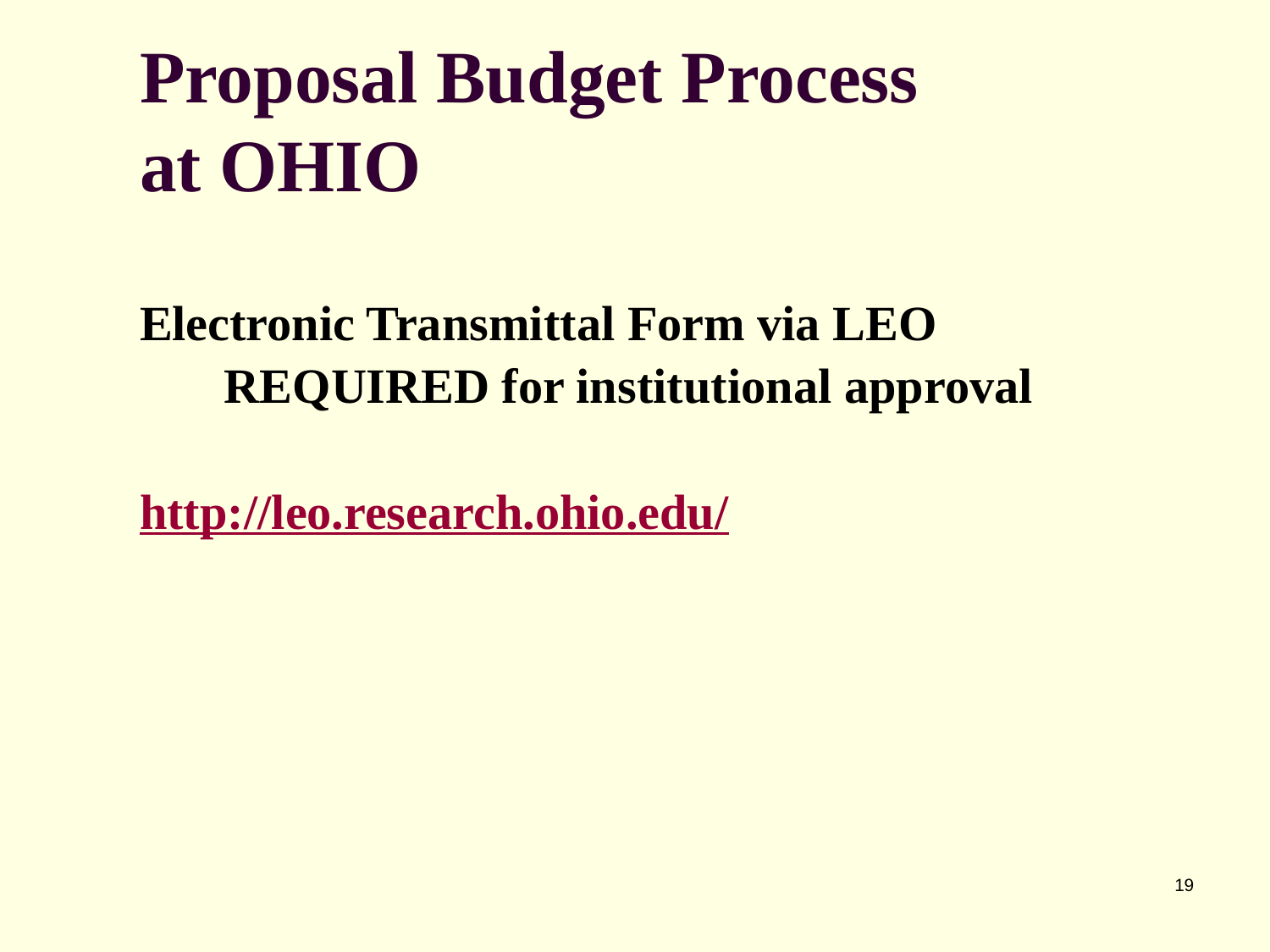

Proposal Budget Process
at OHIO

Electronic Transmittal Form via LEO
	REQUIRED for institutional approval

http://leo.research.ohio.edu/

19